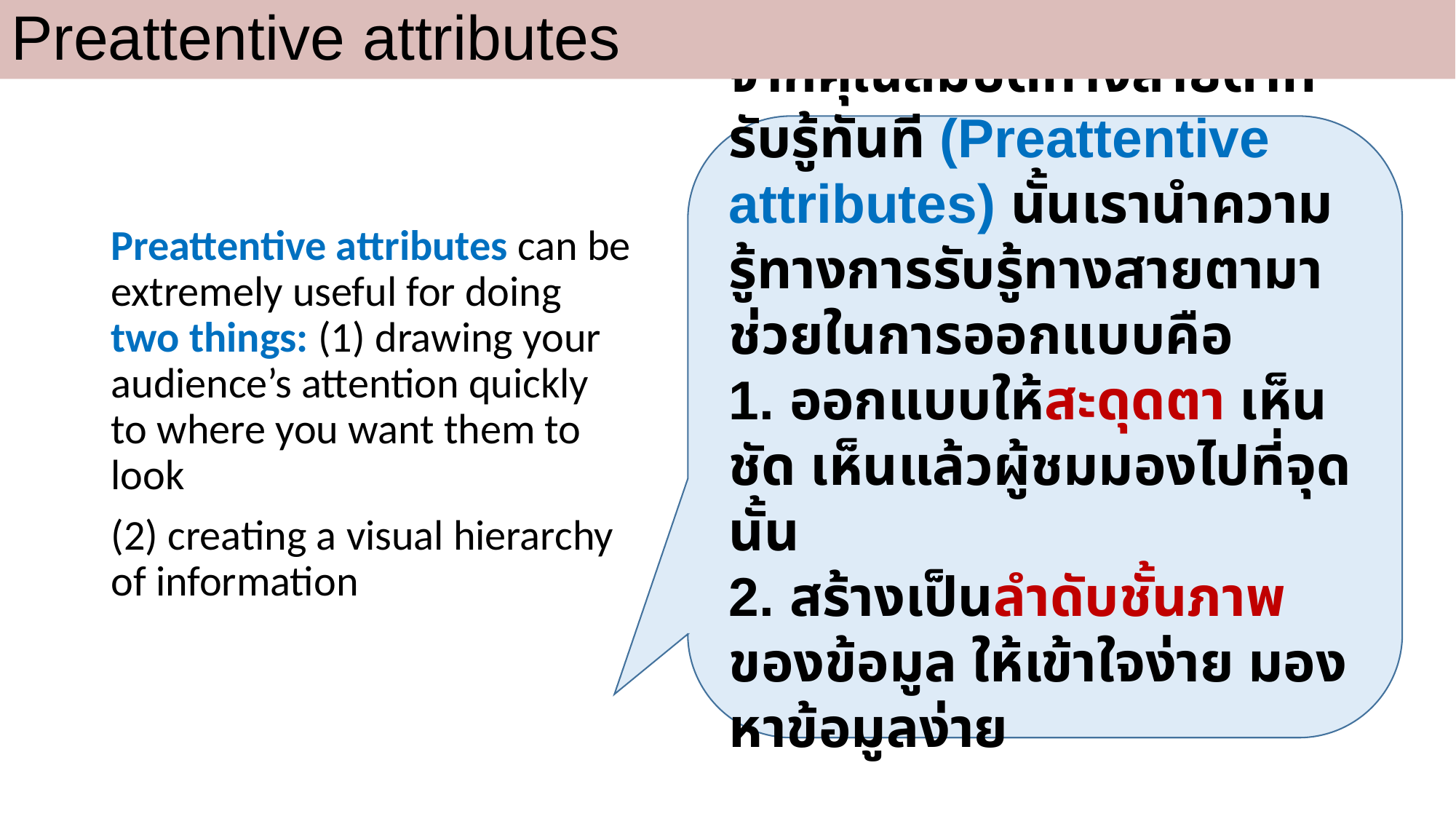

Preattentive attributes
จากคุณสมบัติทางสายตาที่รับรู้ทันที (Preattentive attributes) นั้นเรานำความรู้ทางการรับรู้ทางสายตามาช่วยในการออกแบบคือ
1. ออกแบบให้สะดุดตา เห็นชัด เห็นแล้วผู้ชมมองไปที่จุดนั้น
2. สร้างเป็นลำดับชั้นภาพของข้อมูล ให้เข้าใจง่าย มองหาข้อมูลง่าย

Preattentive attributes can be extremely useful for doing two things: (1) drawing your audience’s attention quickly to where you want them to look
(2) creating a visual hierarchy of information